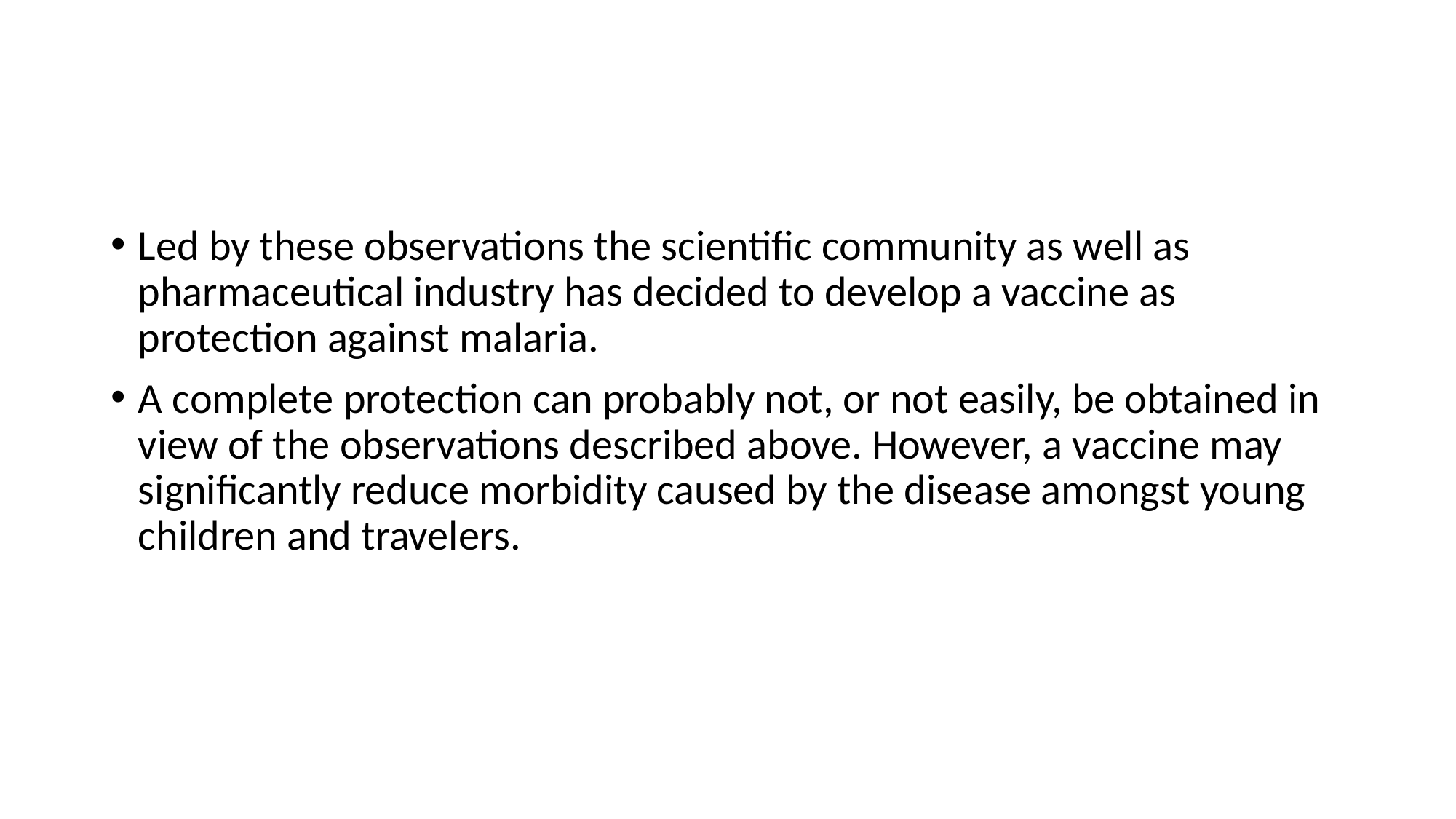

#
Led by these observations the scientific community as well as pharmaceutical industry has decided to develop a vaccine as protection against malaria.
A complete protection can probably not, or not easily, be obtained in view of the observations described above. However, a vaccine may significantly reduce morbidity caused by the disease amongst young children and travelers.